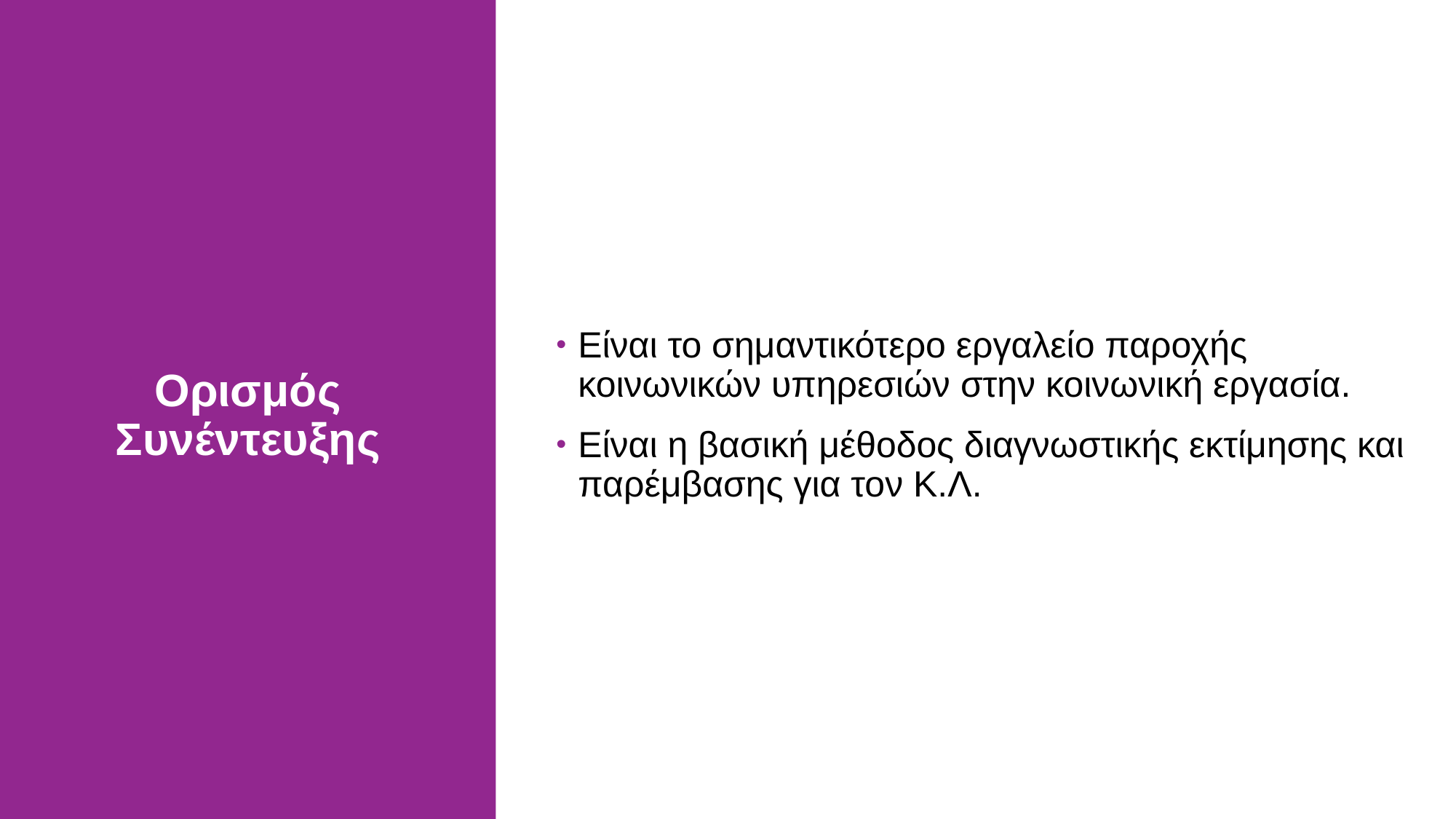

Είναι το σημαντικότερο εργαλείο παροχής κοινωνικών υπηρεσιών στην κοινωνική εργασία.
Είναι η βασική μέθοδος διαγνωστικής εκτίμησης και παρέμβασης για τον Κ.Λ.
# Ορισμός Συνέντευξης